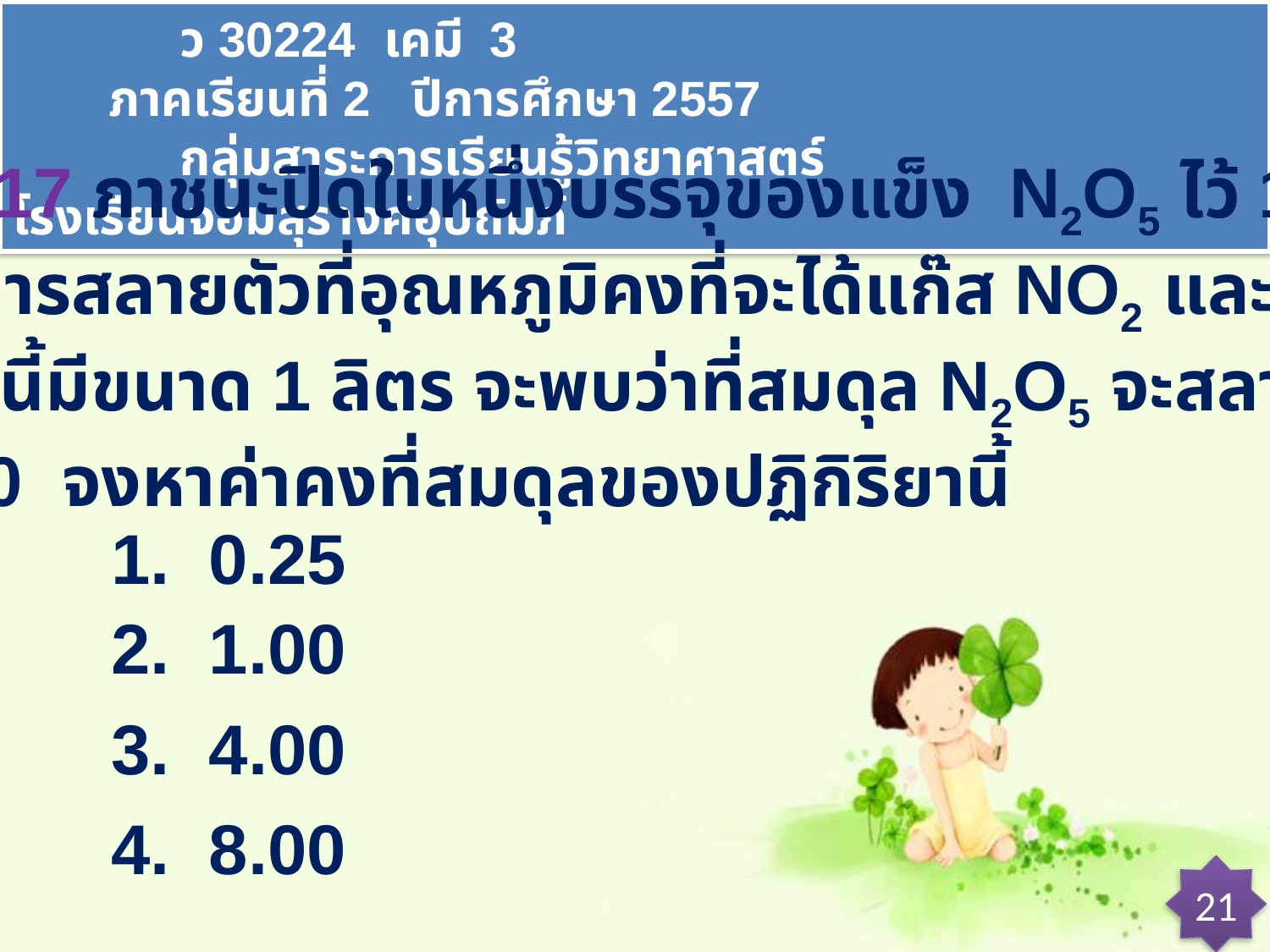

ว 30224  เคมี  3                                                             ภาคเรียนที่ 2   ปีการศึกษา 2557
             กลุ่มสาระการเรียนรู้วิทยาศาสตร์                                  โรงเรียนจอมสุรางค์อุปถัมภ์
ตัวอย่าง 17 ภาชนะปิดใบหนึ่งบรรจุของแข็ง  N2O5 ไว้ 108 กรัม
เมื่อเกิดการสลายตัวที่อุณหภูมิคงที่จะได้แก๊ส NO2 และ O2 ขึ้น
ถ้าภาชนะนี้มีขนาด 1 ลิตร จะพบว่าที่สมดุล N2O5 จะสลายตัวไป
ร้อยละ 50  จงหาค่าคงที่สมดุลของปฏิกิริยานี้
1.  0.25
2.  1.00
3.  4.00
4.  8.00
21